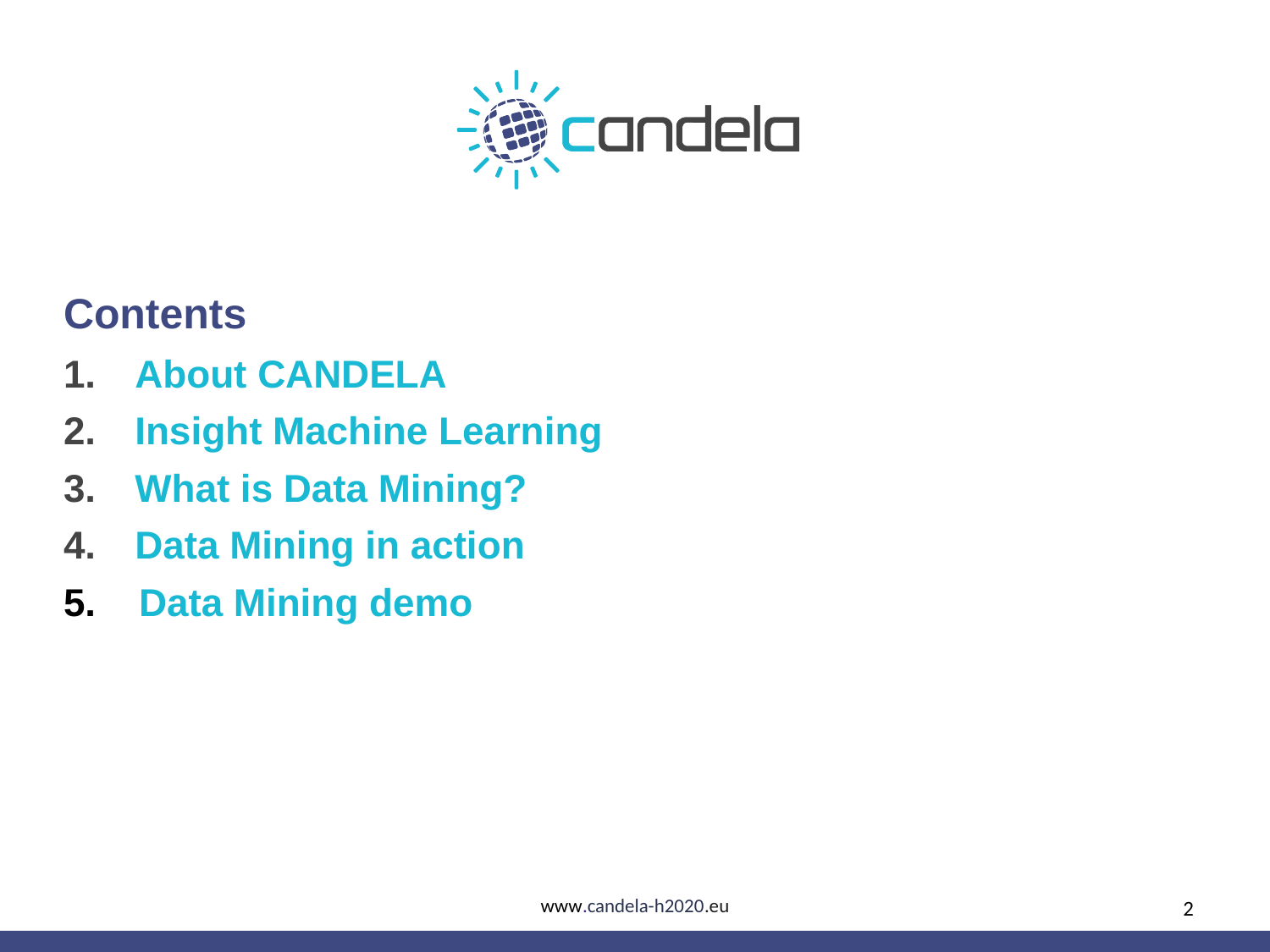

# Contents
About CANDELA
Insight Machine Learning
What is Data Mining?
Data Mining in action
5.    Data Mining demo